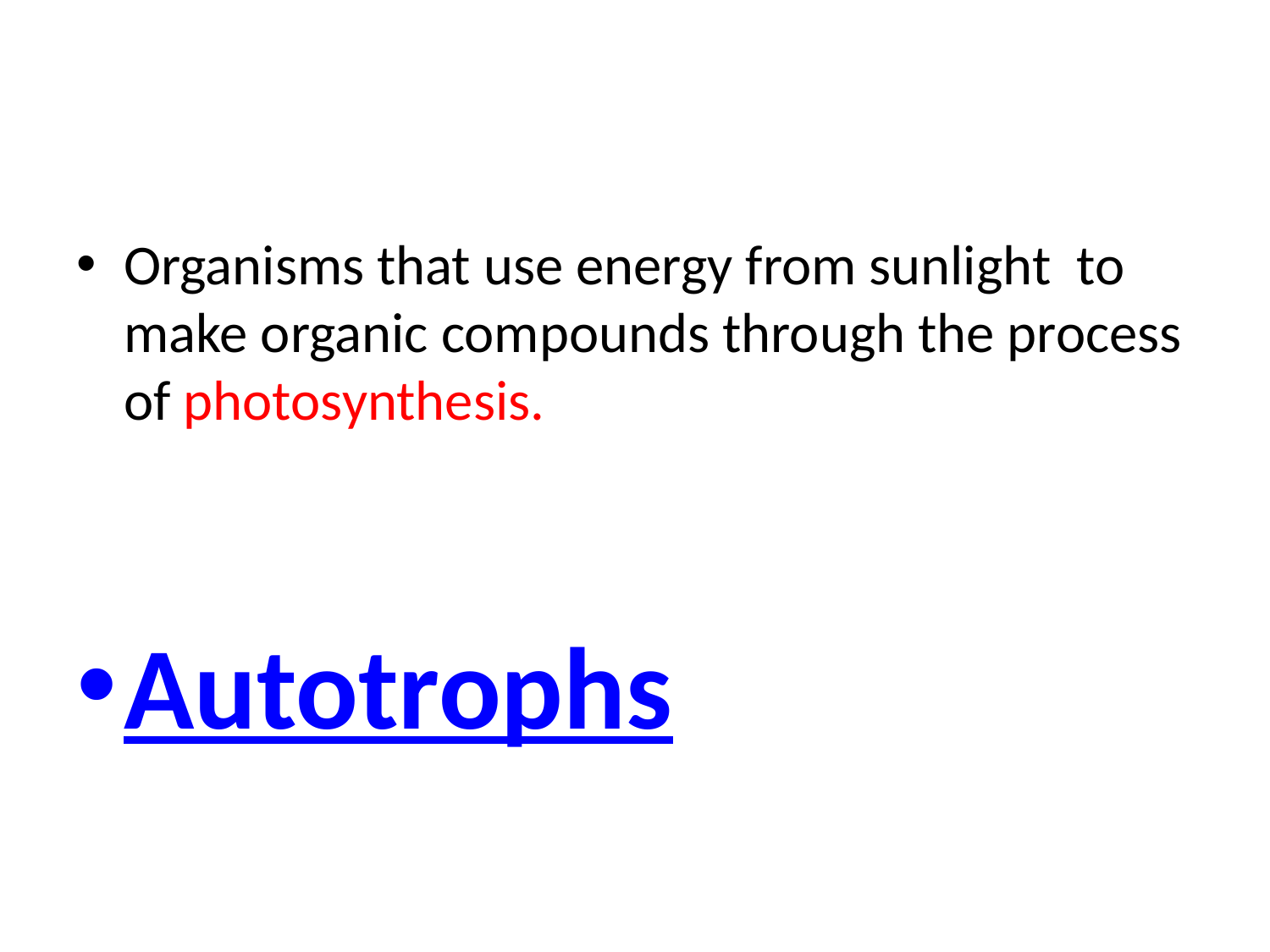

#
Organisms that use energy from sunlight  to make organic compounds through the process of photosynthesis.

Autotrophs